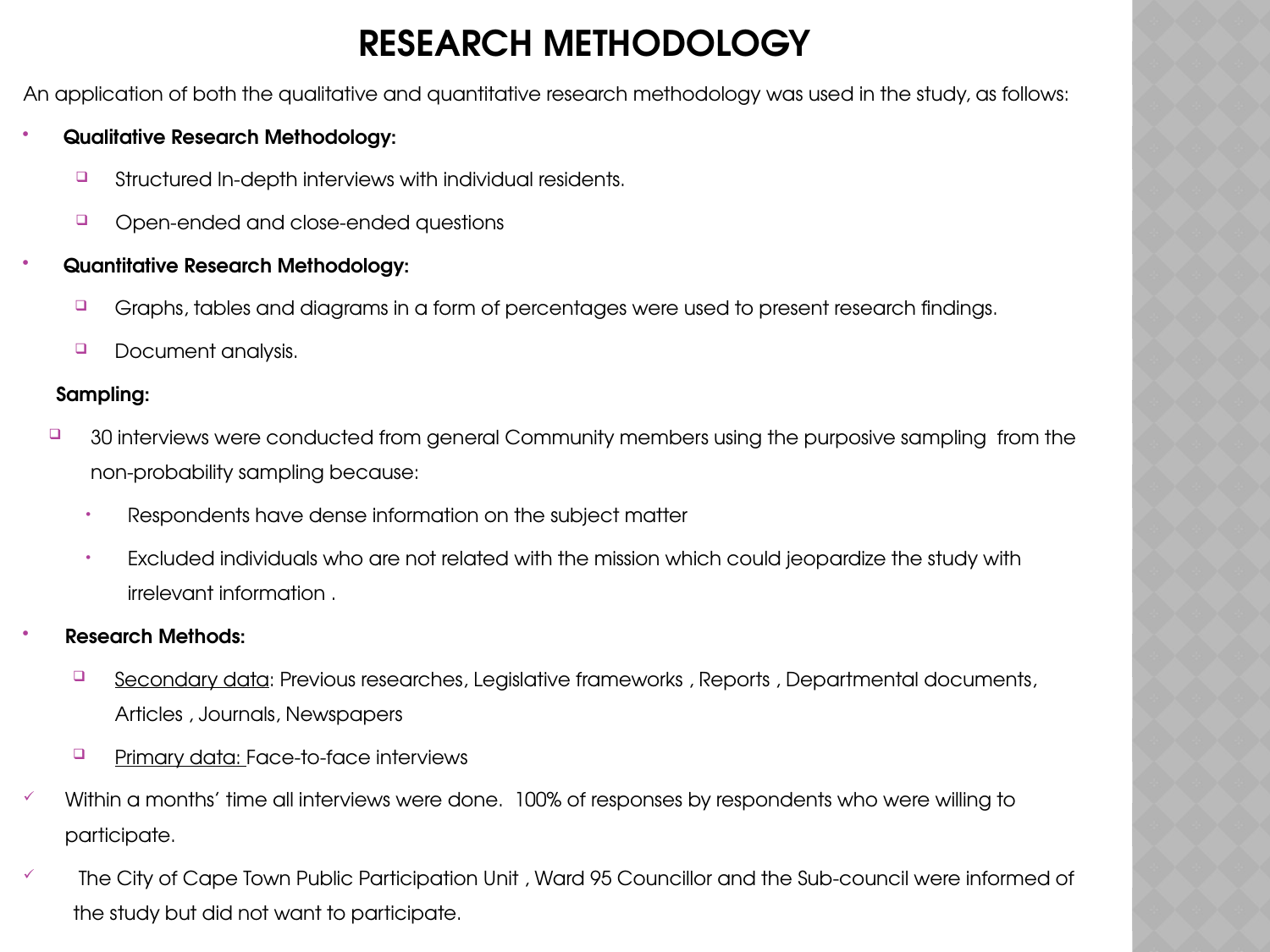

# Research methodology
An application of both the qualitative and quantitative research methodology was used in the study, as follows:
Qualitative Research Methodology:
Structured In-depth interviews with individual residents.
Open-ended and close-ended questions
Quantitative Research Methodology:
Graphs, tables and diagrams in a form of percentages were used to present research findings.
Document analysis.
      Sampling:
30 interviews were conducted from general Community members using the purposive sampling  from the non-probability sampling because:
Respondents have dense information on the subject matter
Excluded individuals who are not related with the mission which could jeopardize the study with irrelevant information .
Research Methods:
Secondary data: Previous researches, Legislative frameworks , Reports , Departmental documents, Articles , Journals, Newspapers
Primary data: Face-to-face interviews
Within a months’ time all interviews were done.  100% of responses by respondents who were willing to participate.
 The City of Cape Town Public Participation Unit , Ward 95 Councillor and the Sub-council were informed of the study but did not want to participate.